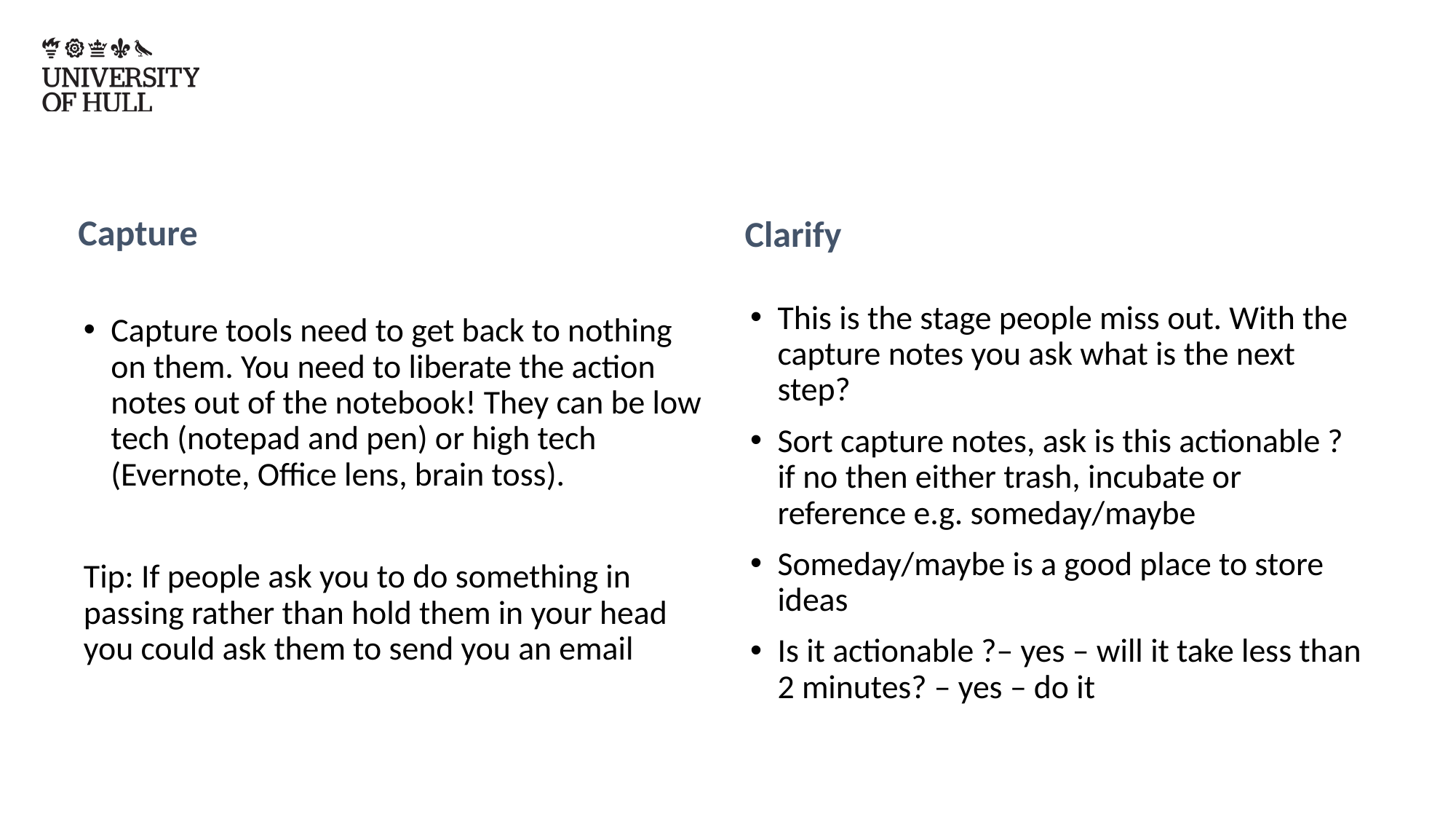

#
Clarify
Capture

Capture tools need to get back to nothing on them. You need to liberate the action notes out of the notebook! They can be low tech (notepad and pen) or high tech (Evernote, Office lens, brain toss).

Tip: If people ask you to do something in passing rather than hold them in your head you could ask them to send you an email
This is the stage people miss out. With the capture notes you ask what is the next step?
Sort capture notes, ask is this actionable ?  if no then either trash, incubate or reference e.g. someday/maybe
Someday/maybe is a good place to store ideas
Is it actionable ?– yes – will it take less than 2 minutes? – yes – do it